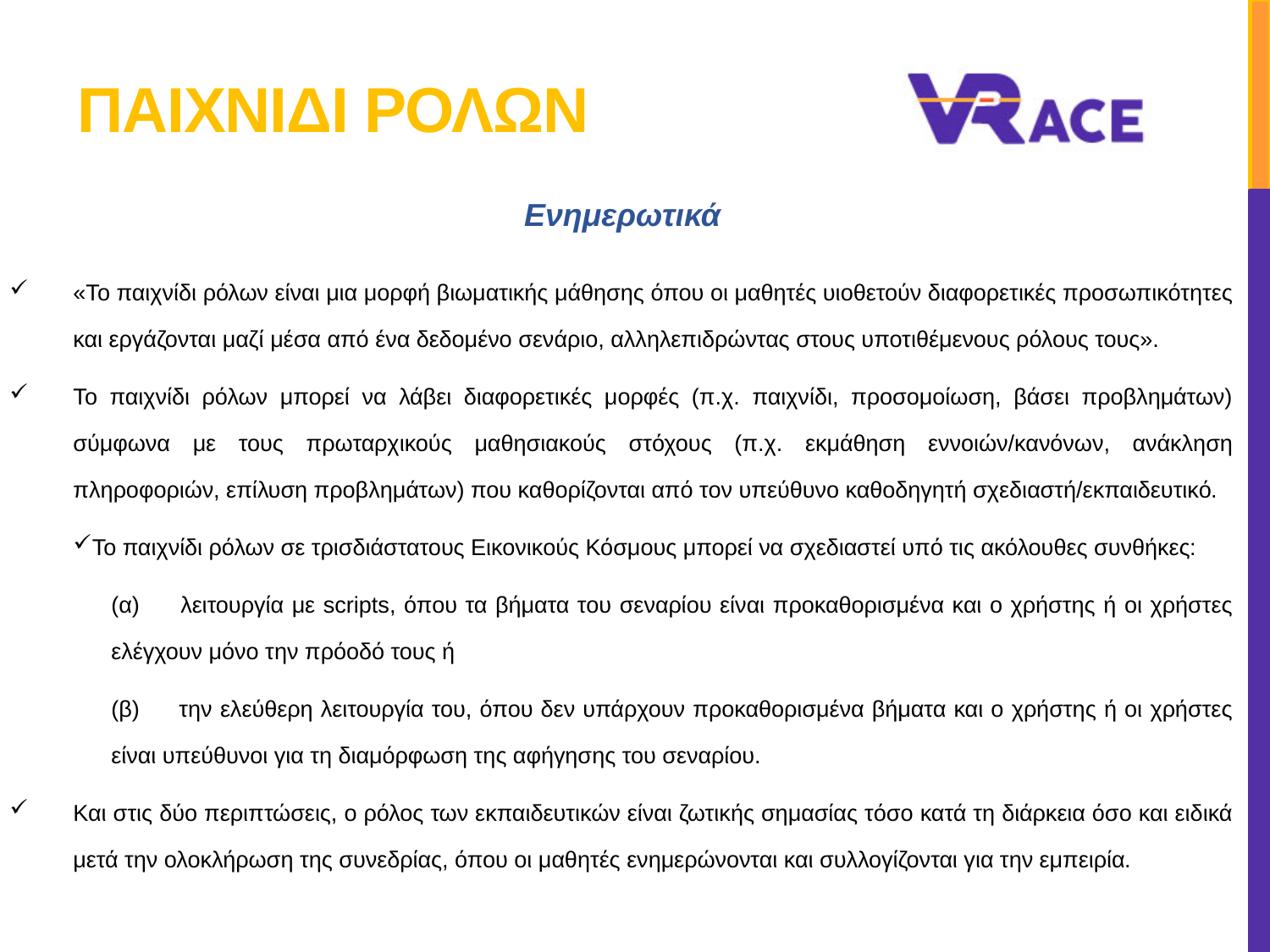

# Παιχνιδι ρολων
Ενημερωτικά
«Το παιχνίδι ρόλων είναι μια μορφή βιωματικής μάθησης όπου οι μαθητές υιοθετούν διαφορετικές προσωπικότητες και εργάζονται μαζί μέσα από ένα δεδομένο σενάριο, αλληλεπιδρώντας στους υποτιθέμενους ρόλους τους».
Το παιχνίδι ρόλων μπορεί να λάβει διαφορετικές μορφές (π.χ. παιχνίδι, προσομοίωση, βάσει προβλημάτων) σύμφωνα με τους πρωταρχικούς μαθησιακούς στόχους (π.χ. εκμάθηση εννοιών/κανόνων, ανάκληση πληροφοριών, επίλυση προβλημάτων) που καθορίζονται από τον υπεύθυνο καθοδηγητή σχεδιαστή/εκπαιδευτικό.
Το παιχνίδι ρόλων σε τρισδιάστατους Εικονικούς Κόσμους μπορεί να σχεδιαστεί υπό τις ακόλουθες συνθήκες:
(α)     λειτουργία με scripts, όπου τα βήματα του σεναρίου είναι προκαθορισμένα και ο χρήστης ή οι χρήστες ελέγχουν μόνο την πρόοδό τους ή
(β)     την ελεύθερη λειτουργία του, όπου δεν υπάρχουν προκαθορισμένα βήματα και ο χρήστης ή οι χρήστες είναι υπεύθυνοι για τη διαμόρφωση της αφήγησης του σεναρίου.
Και στις δύο περιπτώσεις, ο ρόλος των εκπαιδευτικών είναι ζωτικής σημασίας τόσο κατά τη διάρκεια όσο και ειδικά μετά την ολοκλήρωση της συνεδρίας, όπου οι μαθητές ενημερώνονται και συλλογίζονται για την εμπειρία.